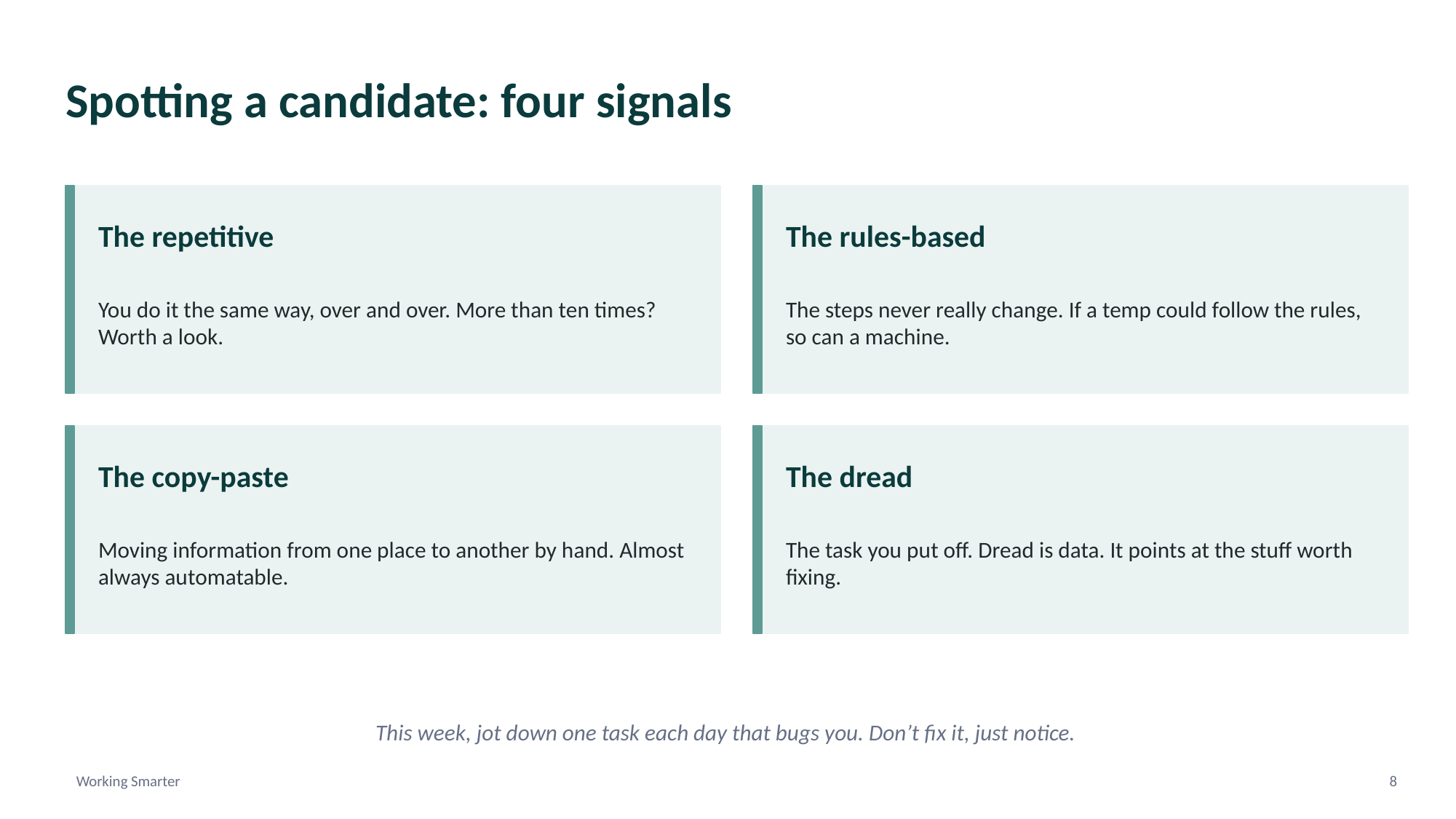

Spotting a candidate: four signals

The repetitive
The rules-based
You do it the same way, over and over. More than ten times? Worth a look.
The steps never really change. If a temp could follow the rules, so can a machine.

The copy-paste
The dread
Moving information from one place to another by hand. Almost always automatable.
The task you put off. Dread is data. It points at the stuff worth fixing.
This week, jot down one task each day that bugs you. Don’t fix it, just notice.
Working Smarter
8